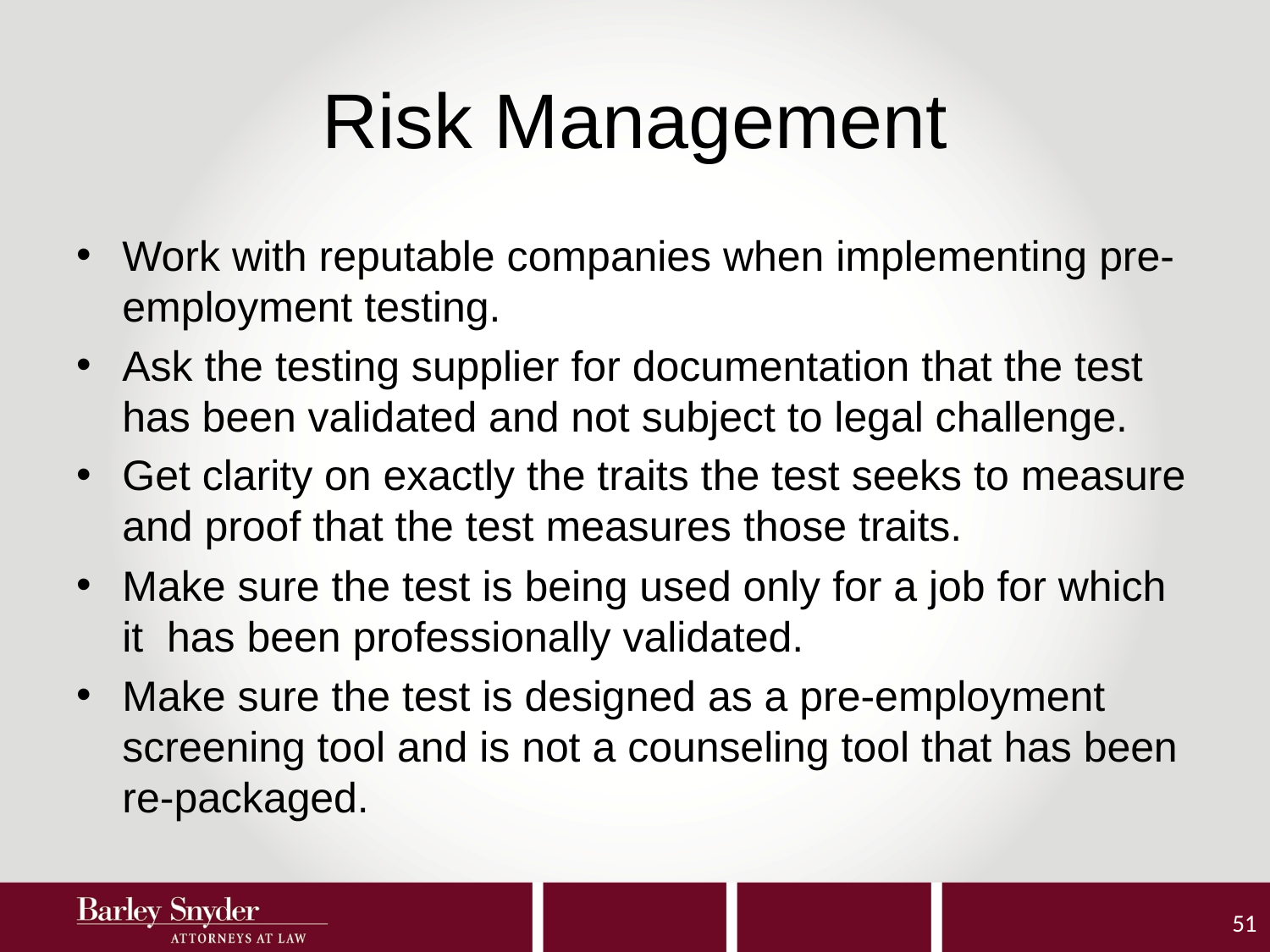

# Risk Management
Work with reputable companies when implementing pre-employment testing.
Ask the testing supplier for documentation that the test has been validated and not subject to legal challenge.
Get clarity on exactly the traits the test seeks to measure and proof that the test measures those traits.
Make sure the test is being used only for a job for which it  has been professionally validated.
Make sure the test is designed as a pre-employment screening tool and is not a counseling tool that has been re-packaged.
51